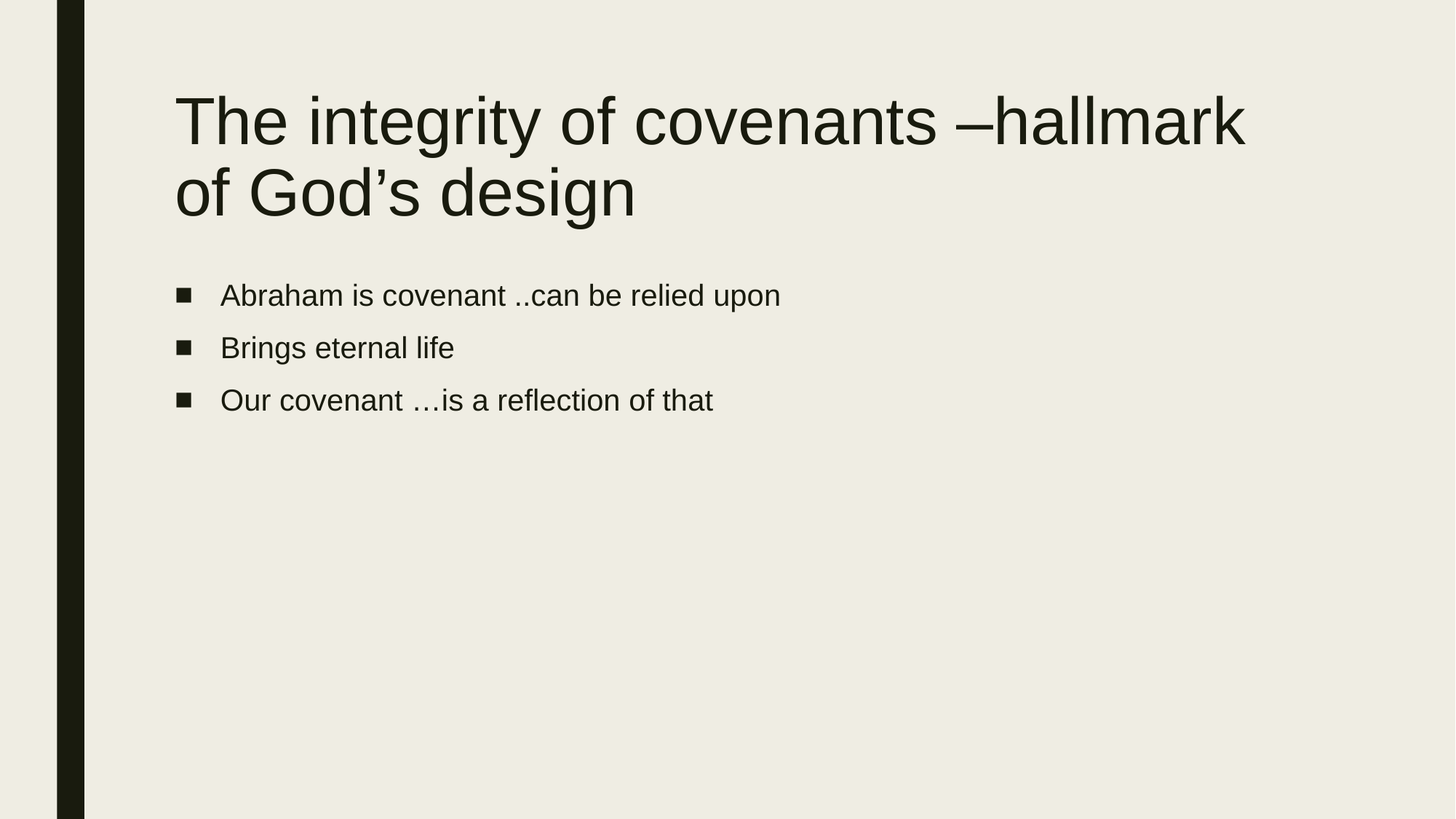

# The integrity of covenants –hallmark of God’s design
Abraham is covenant ..can be relied upon
Brings eternal life
Our covenant …is a reflection of that